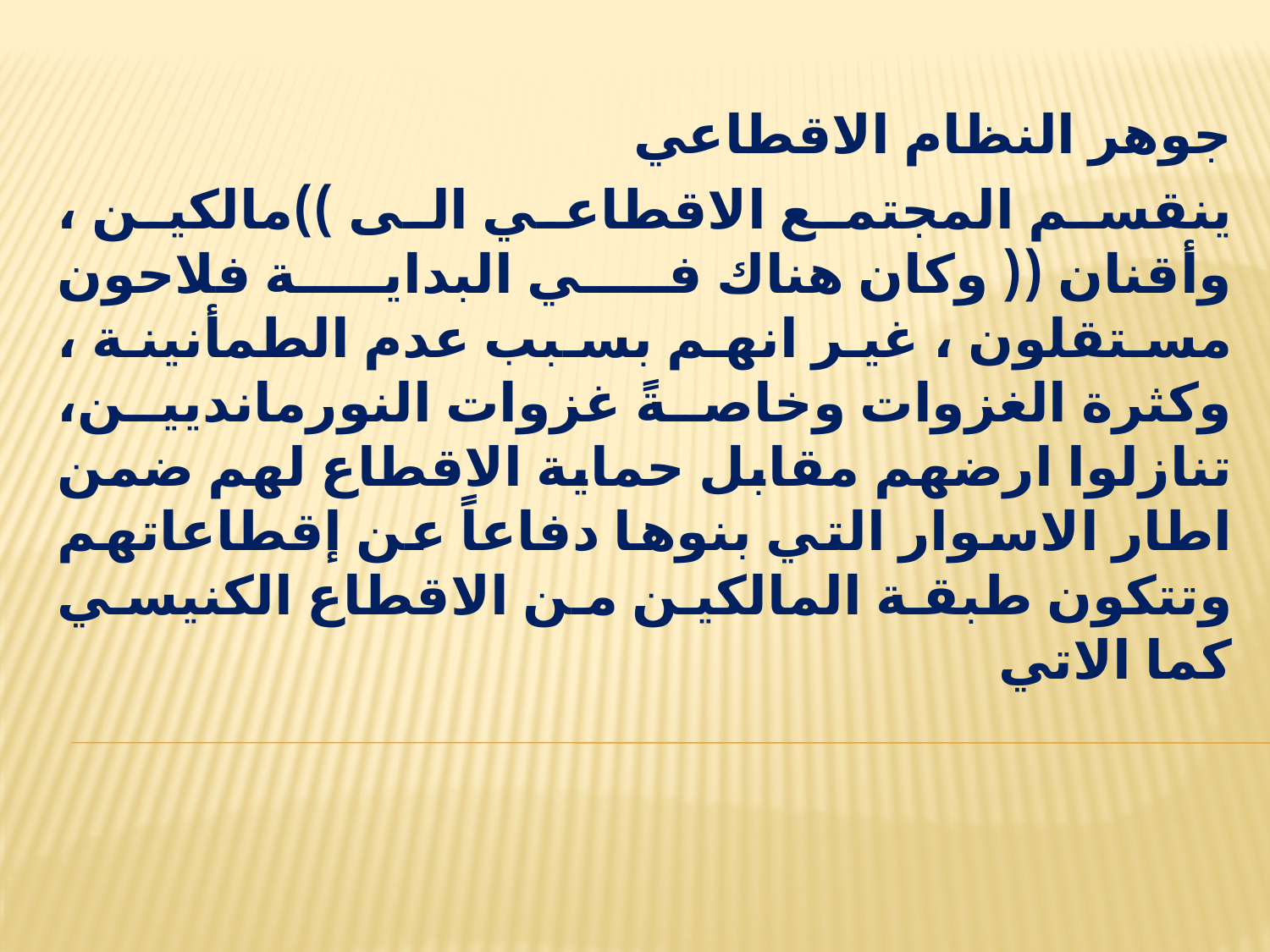

جوهر النظام الاقطاعي
ينقسم المجتمع الاقطاعي الى ))مالكين ، وأقنان (( وكان هناك في البداية فلاحون مستقلون ، غير انهم بسبب عدم الطمأنينة ، وكثرة الغزوات وخاصةً غزوات النورمانديين، تنازلوا ارضهم مقابل حماية الاقطاع لهم ضمن اطار الاسوار التي بنوها دفاعاً عن إقطاعاتهم وتتكون طبقة المالكين من الاقطاع الكنيسي كما الاتي